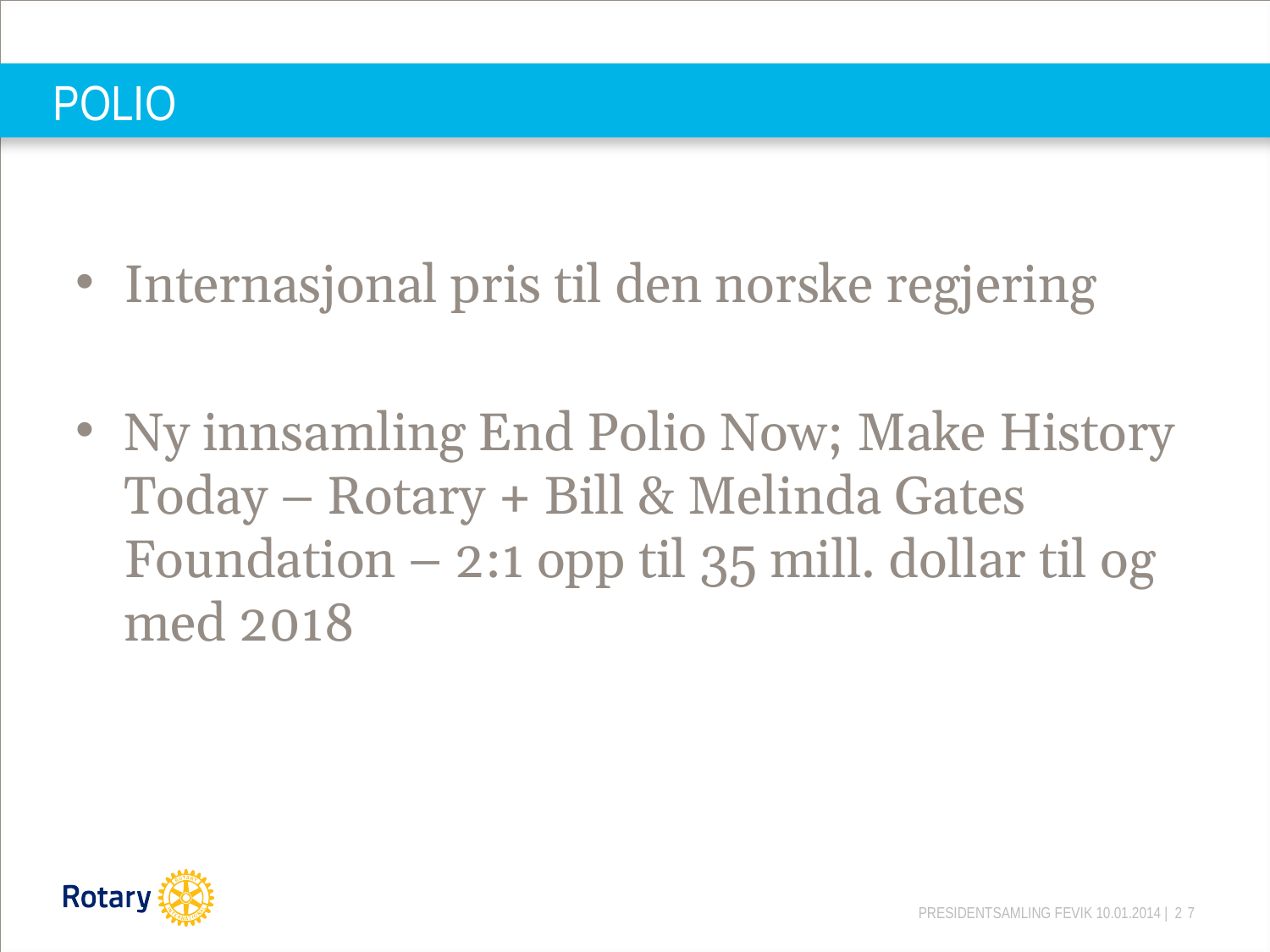

# POLIO

Internasjonal pris til den norske regjering

Ny innsamling End Polio Now; Make History Today – Rotary + Bill & Melinda Gates Foundation – 2:1 opp til 35 mill. dollar til og med 2018